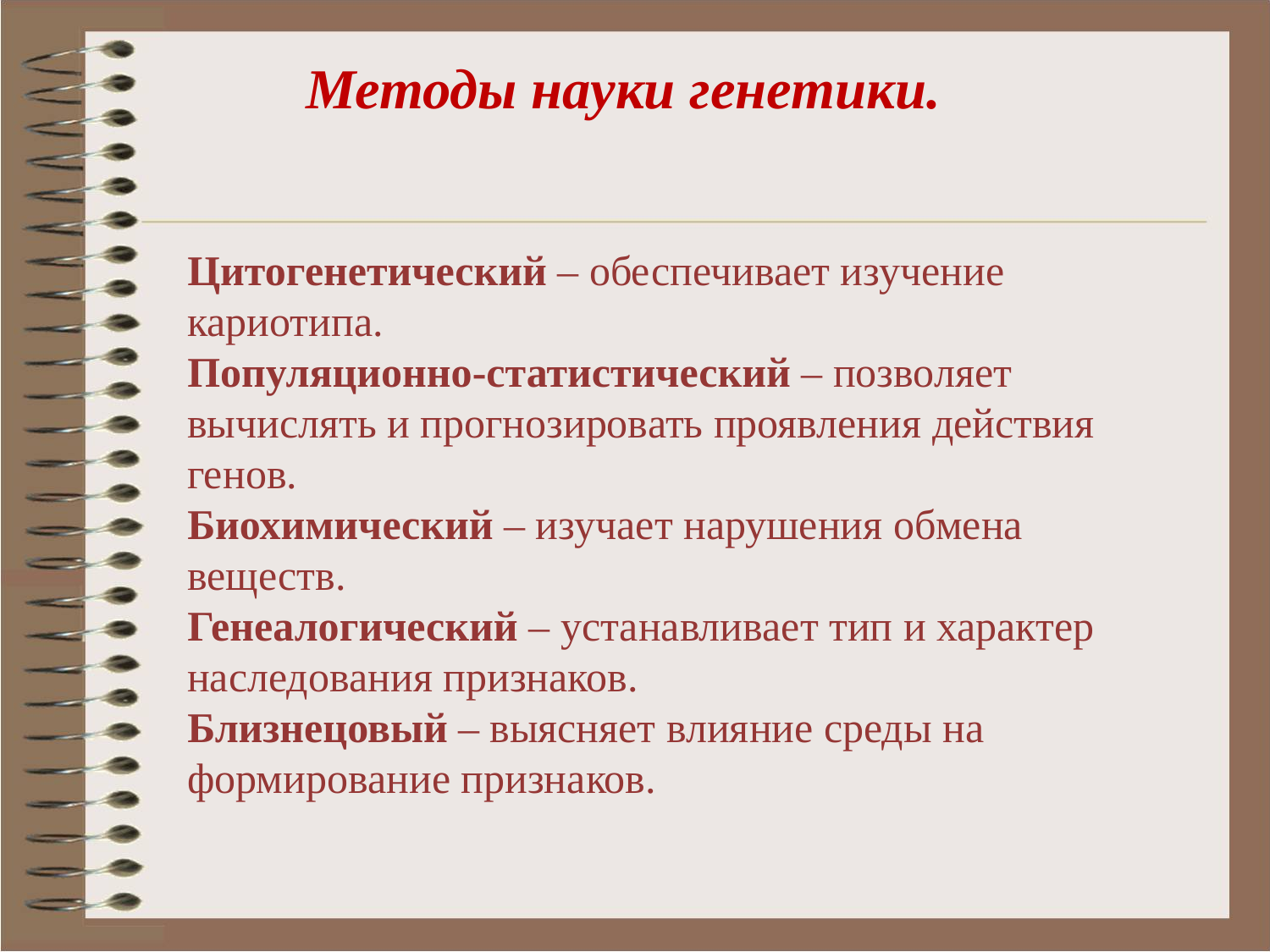

# Методы науки генетики.
Цитогенетический – обеспечивает изучение кариотипа.
Популяционно-статистический – позволяет вычислять и прогнозировать проявления действия генов.
Биохимический – изучает нарушения обмена веществ.
Генеалогический – устанавливает тип и характер наследования признаков.
Близнецовый – выясняет влияние среды на  формирование признаков.